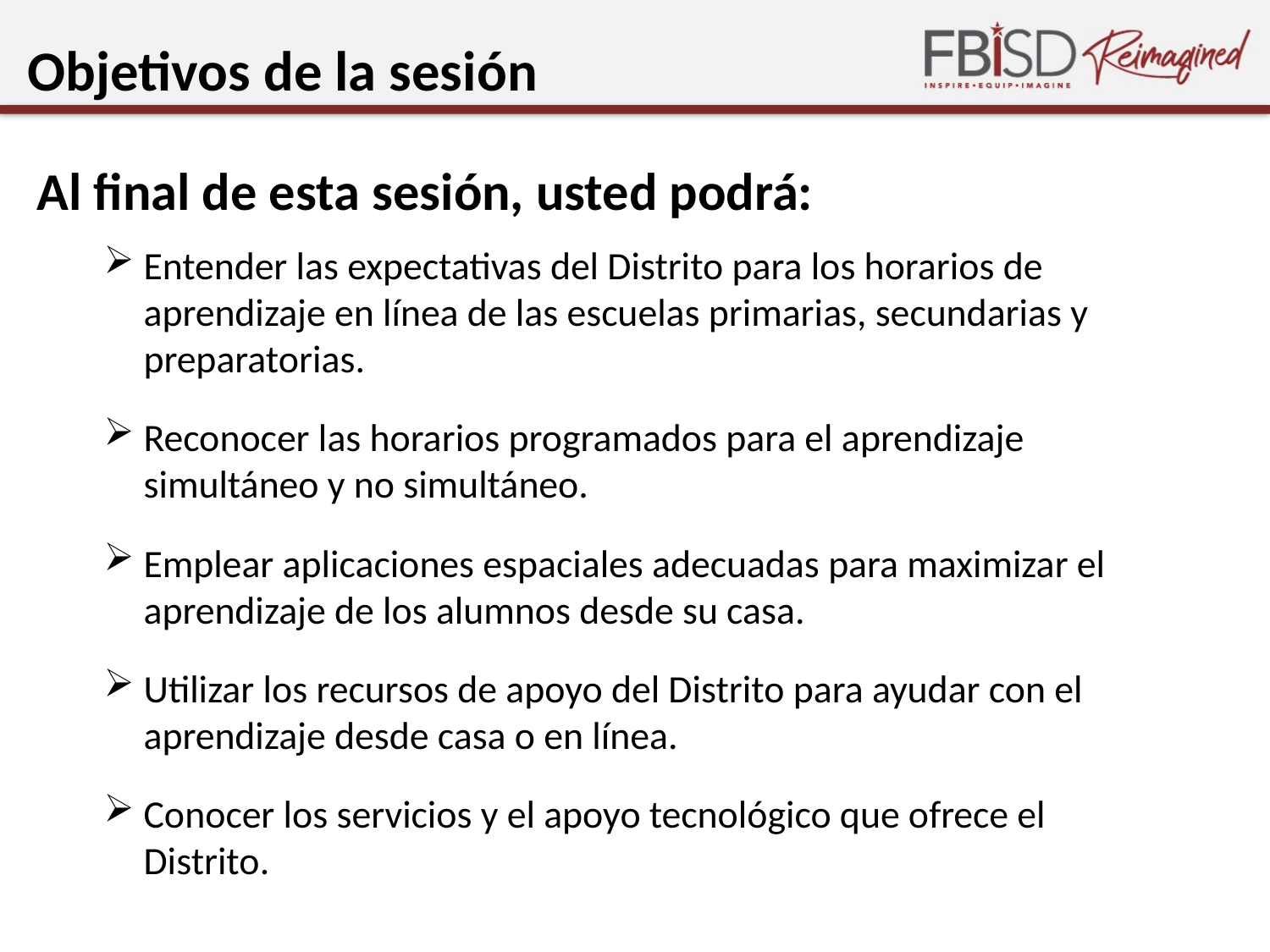

Objetivos de la sesión

# Al final de esta sesión, usted podrá:
Entender las expectativas del Distrito para los horarios de aprendizaje en línea de las escuelas primarias, secundarias y preparatorias.

Reconocer las horarios programados para el aprendizaje simultáneo y no simultáneo.

Emplear aplicaciones espaciales adecuadas para maximizar el aprendizaje de los alumnos desde su casa.

Utilizar los recursos de apoyo del Distrito para ayudar con el aprendizaje desde casa o en línea.

Conocer los servicios y el apoyo tecnológico que ofrece el Distrito.